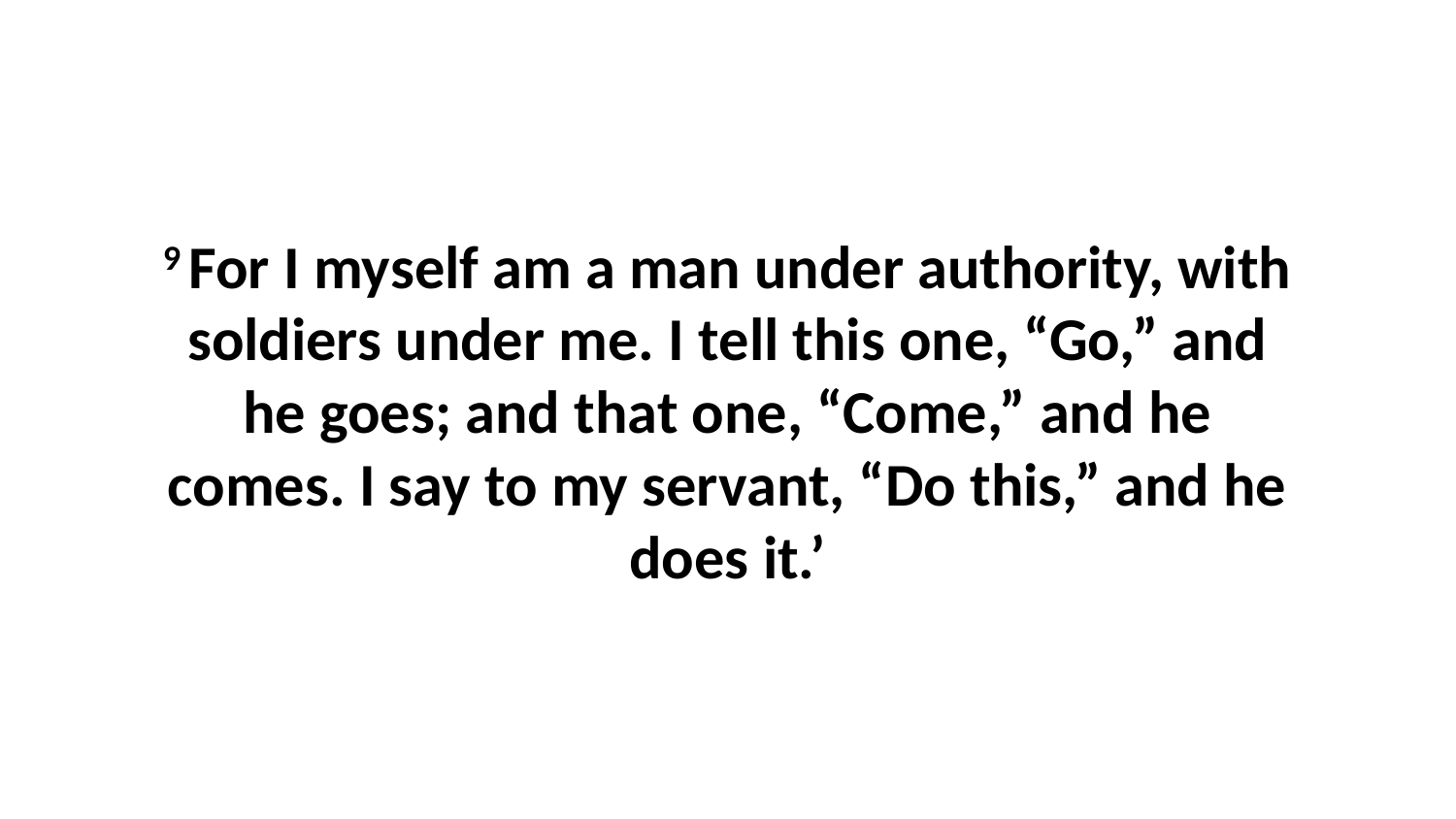

9 For I myself am a man under authority, with soldiers under me. I tell this one, “Go,” and he goes; and that one, “Come,” and he comes. I say to my servant, “Do this,” and he does it.’